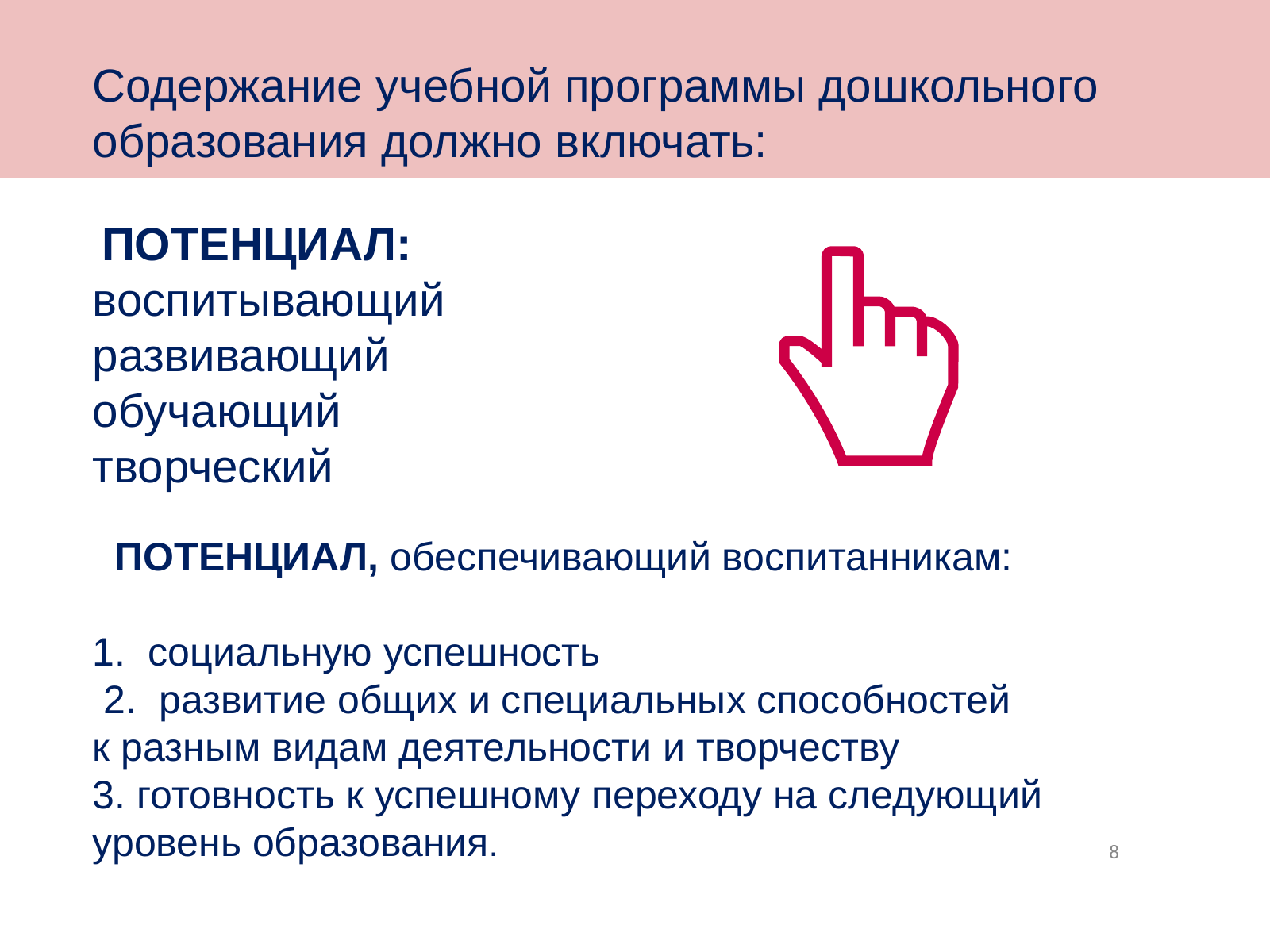

Содержание учебной программы дошкольного образования должно включать:

 ПОТЕНЦИАЛ:
воспитывающий
развивающий
обучающий
творческий

  ПОТЕНЦИАЛ, обеспечивающий воспитанникам:

1.  социальную успешность
 2.  развитие общих и специальных способностей
к разным видам деятельности и творчеству
3. готовность к успешному переходу на следующий уровень образования.

8